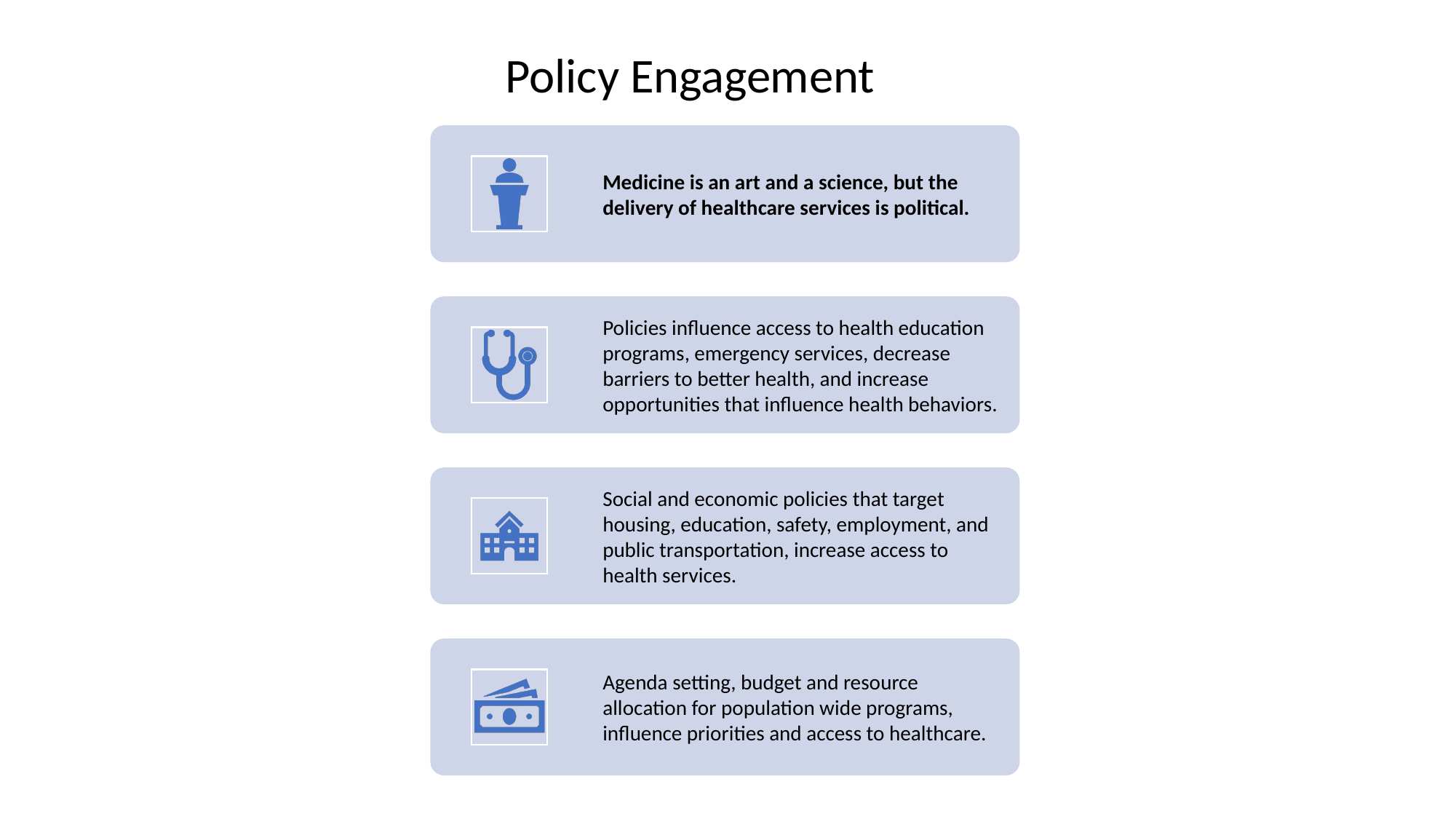

# Policy Engagement
Medicine is an art and a science, but the delivery of healthcare services is political.
Policies influence access to health education programs, emergency services, decrease barriers to better health, and increase opportunities that influence health behaviors.
Social and economic policies that target housing, education, safety, employment, and public transportation, increase access to health services.
Agenda setting, budget and resource allocation for population wide programs, influence priorities and access to healthcare.